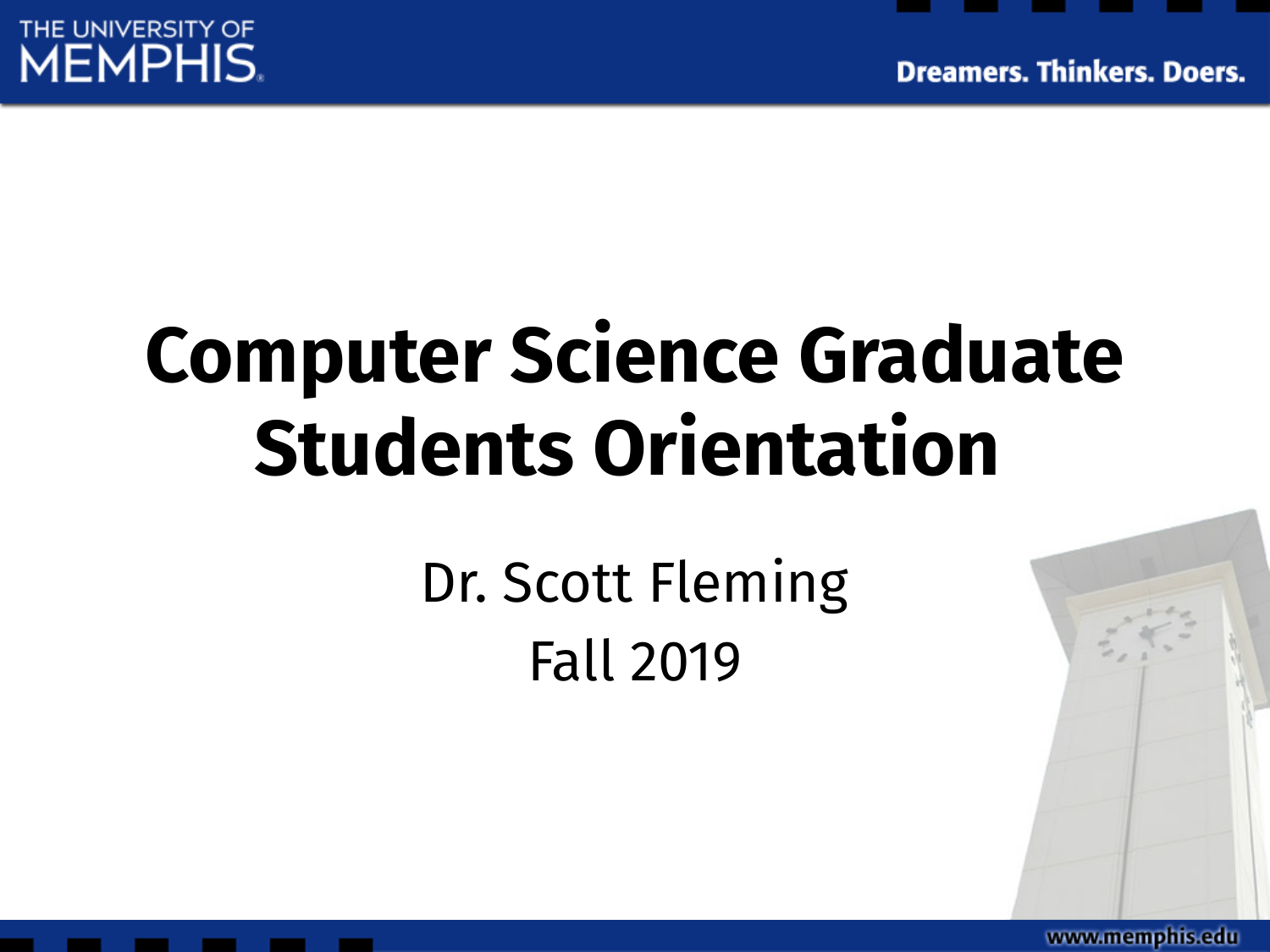

# Computer Science Graduate Students Orientation
Dr. Scott Fleming
Fall 2019